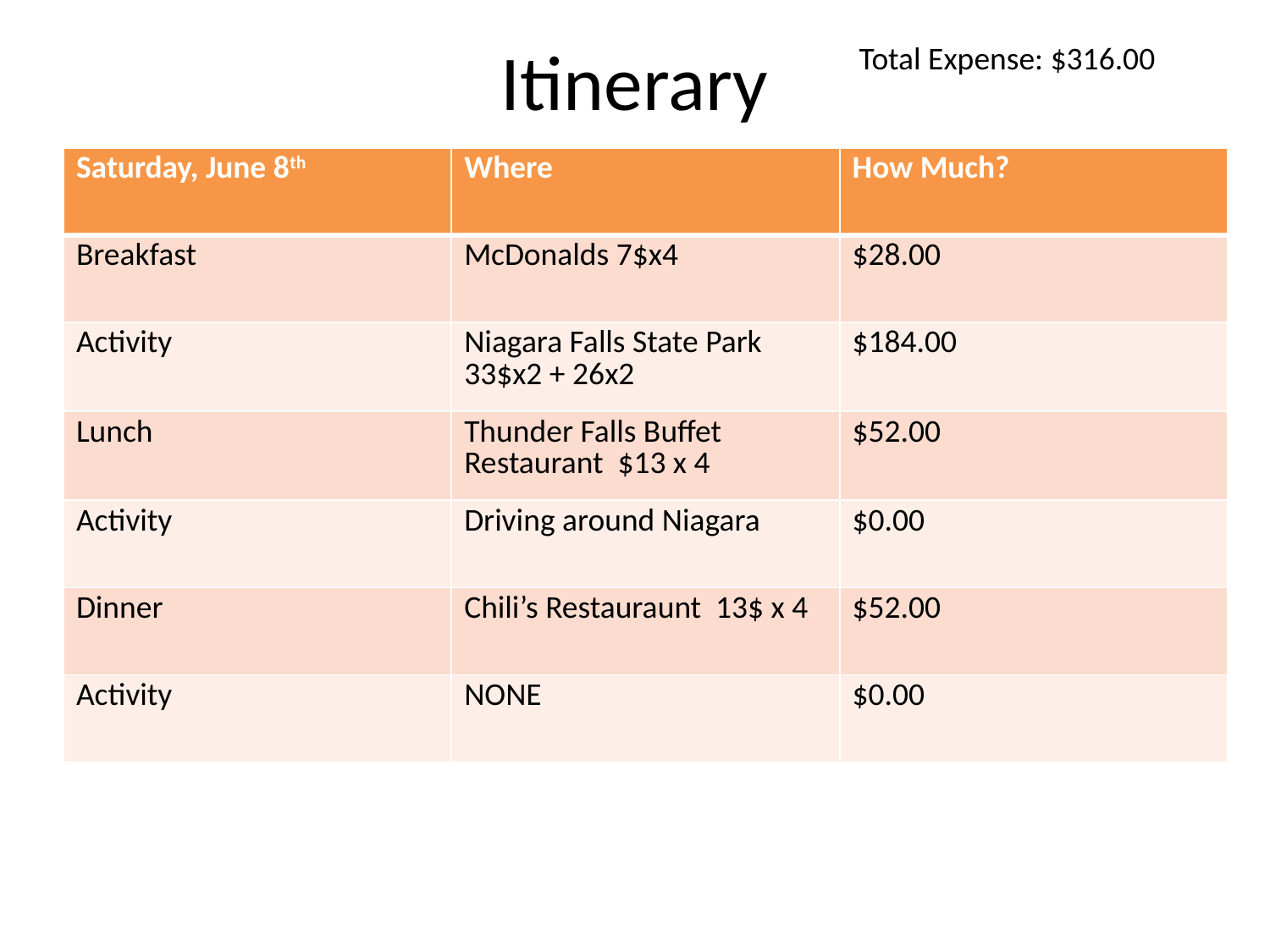

# Itinerary
Total Expense: $316.00
| Saturday, June 8th | Where | How Much? |
| --- | --- | --- |
| Breakfast | McDonalds 7$x4 | $28.00 |
| Activity | Niagara Falls State Park 33$x2 + 26x2 | $184.00 |
| Lunch | Thunder Falls Buffet Restaurant $13 x 4 | $52.00 |
| Activity | Driving around Niagara | $0.00 |
| Dinner | Chili’s Restauraunt 13$ x 4 | $52.00 |
| Activity | NONE | $0.00 |